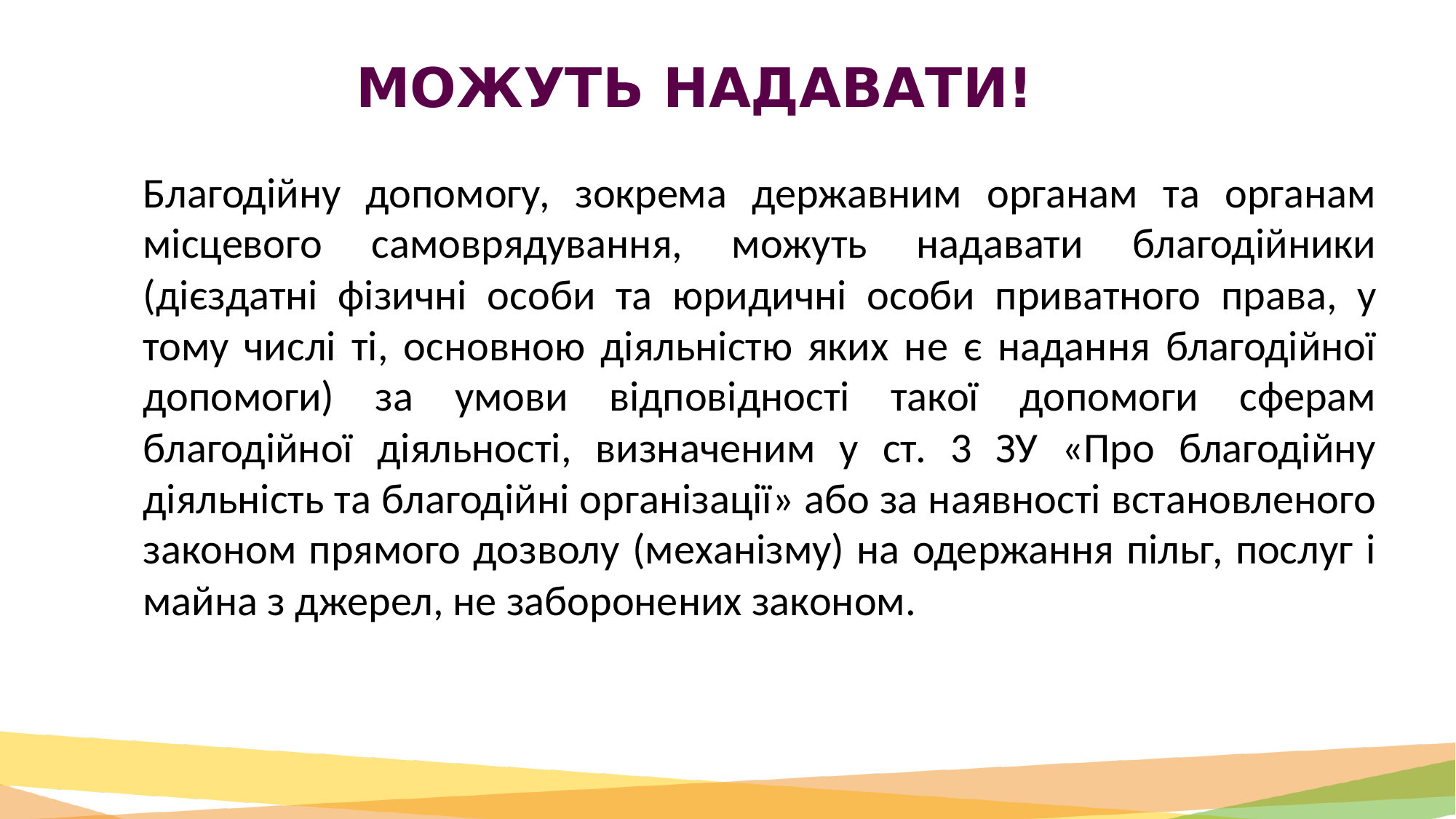

# МОЖУТЬ НАДАВАТИ!
Благодійну допомогу, зокрема державним органам та органам місцевого самоврядування, можуть надавати благодійники (дієздатні фізичні особи та юридичні особи приватного права, у тому числі ті, основною діяльністю яких не є надання благодійної допомоги) за умови відповідності такої допомоги сферам благодійної діяльності, визначеним у ст. 3 ЗУ «Про благодійну діяльність та благодійні організації» або за наявності встановленого законом прямого дозволу (механізму) на одержання пільг, послуг і майна з джерел, не заборонених законом.